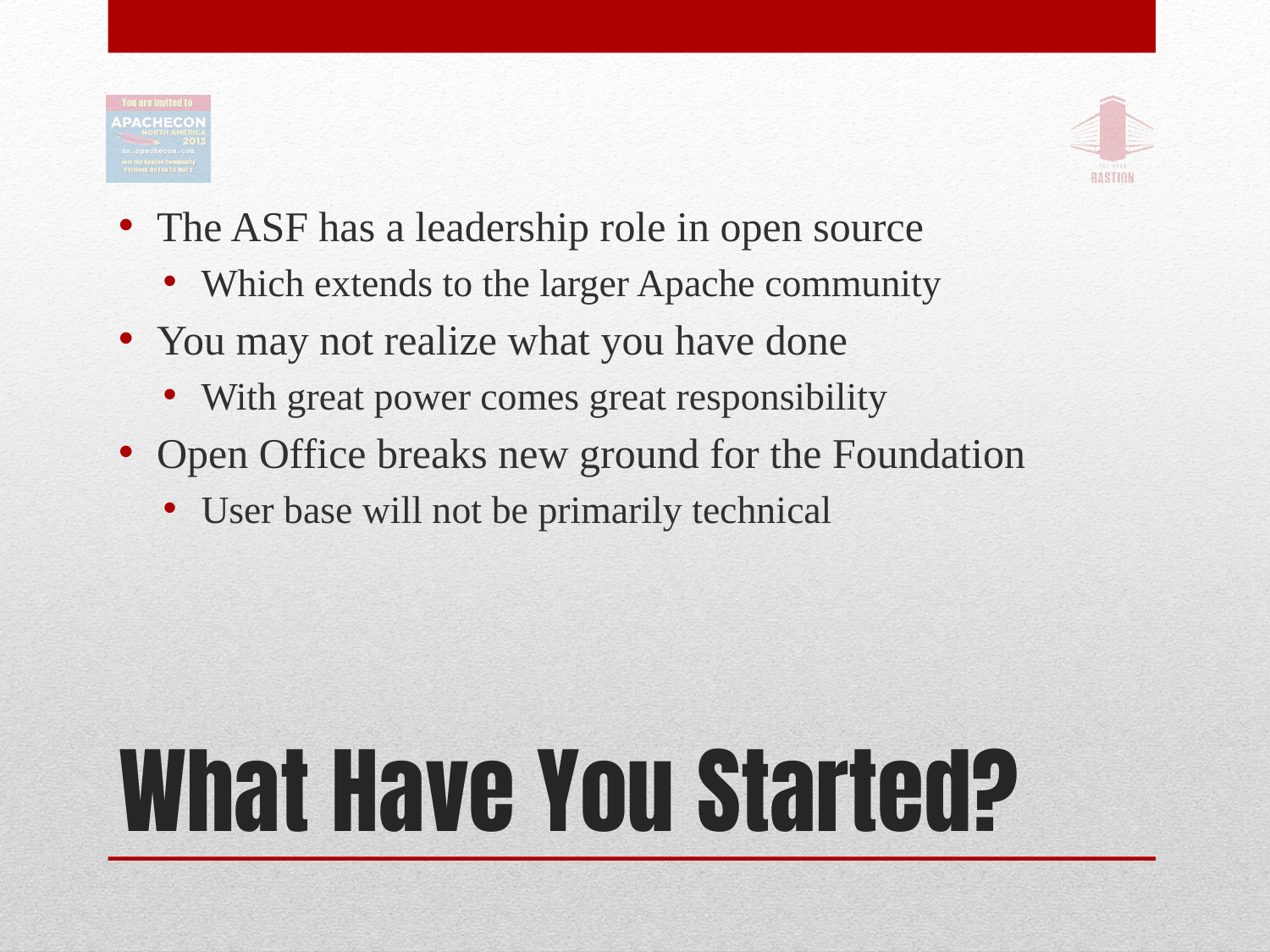

The ASF has a leadership role in open source
Which extends to the larger Apache community
You may not realize what you have done
With great power comes great responsibility
Open Office breaks new ground for the Foundation
User base will not be primarily technical
# What Have You Started?